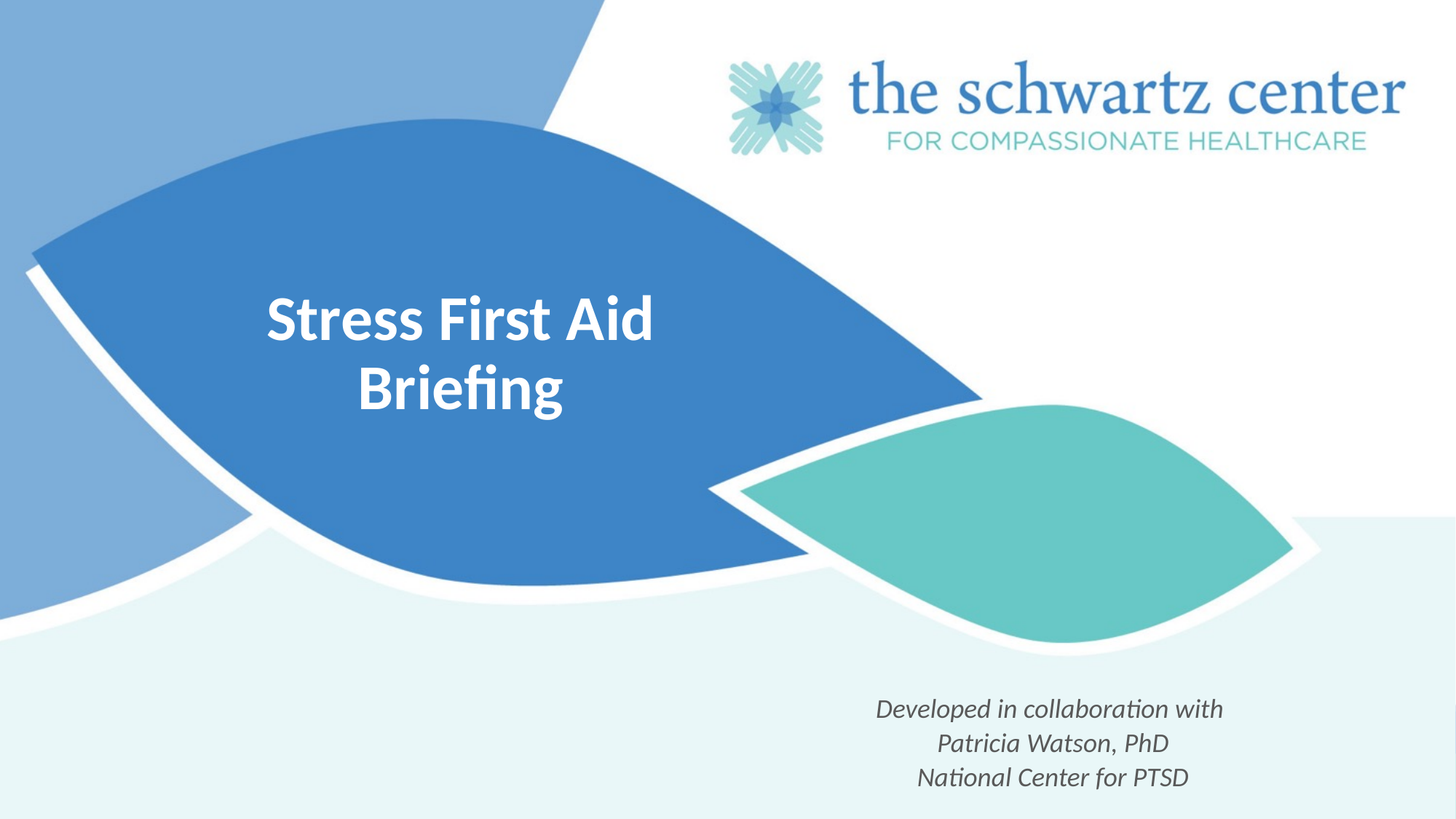

Stress First Aid
Briefing
Developed in collaboration with
Patricia Watson, PhD
National Center for PTSD